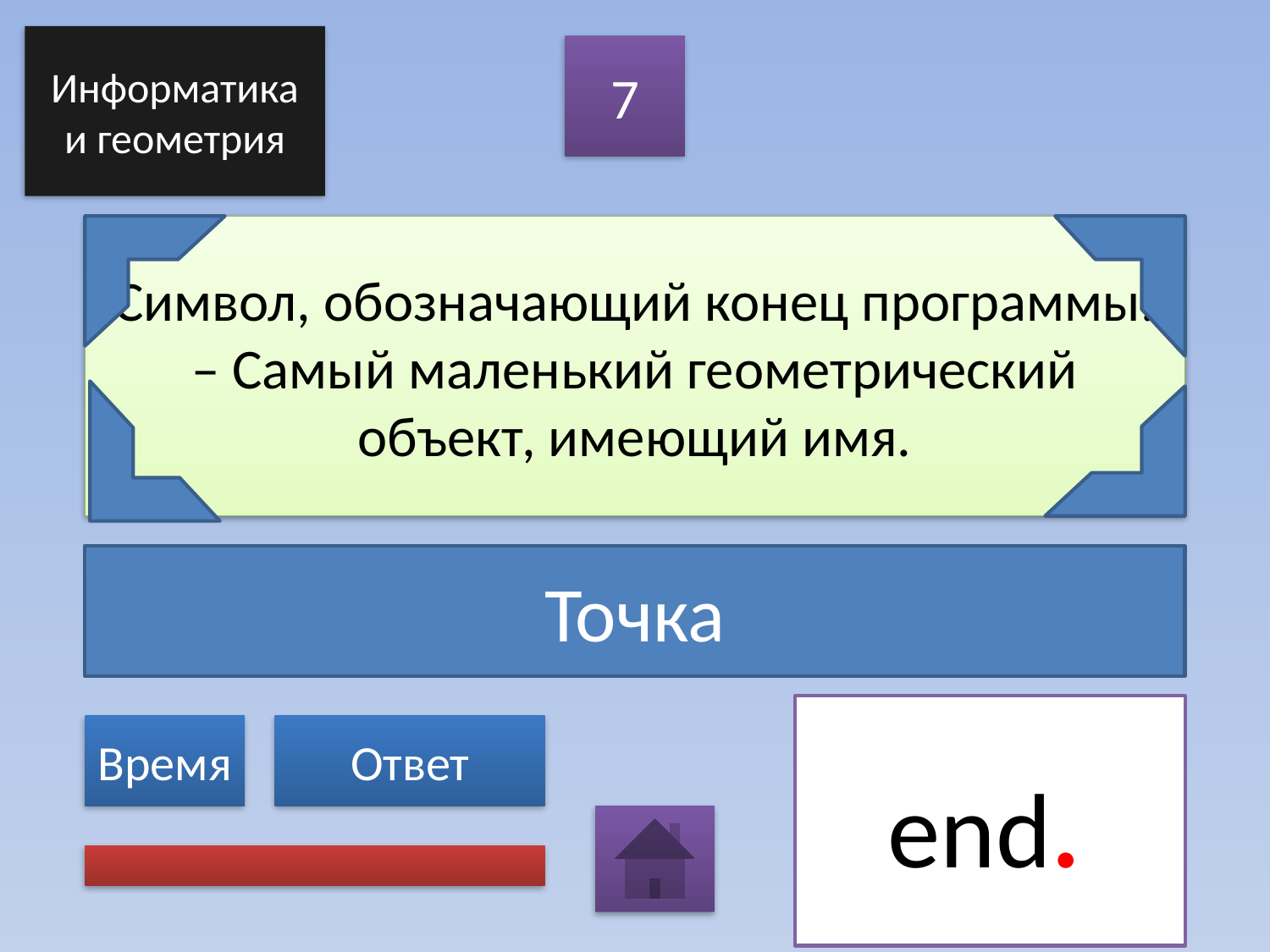

Информатика и геометрия
7
# Символ, обозначающий конец программы. – Самый маленький геометрический объект, имеющий имя.

Точка

Время
Ответ
end.